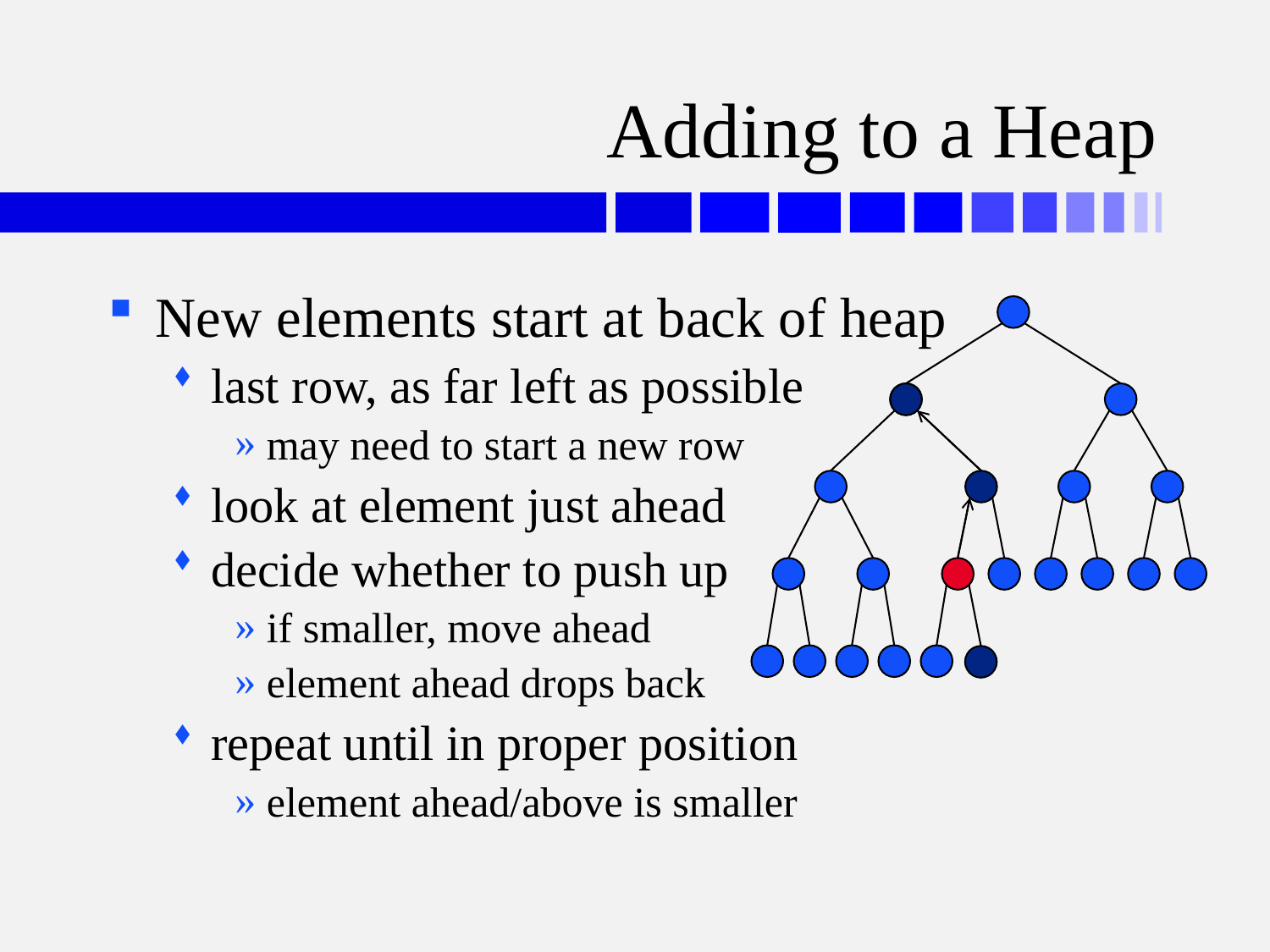

# Adding to a Heap
New elements start at back of heap
last row, as far left as possible
may need to start a new row
look at element just ahead
decide whether to push up
if smaller, move ahead
element ahead drops back
repeat until in proper position
element ahead/above is smaller